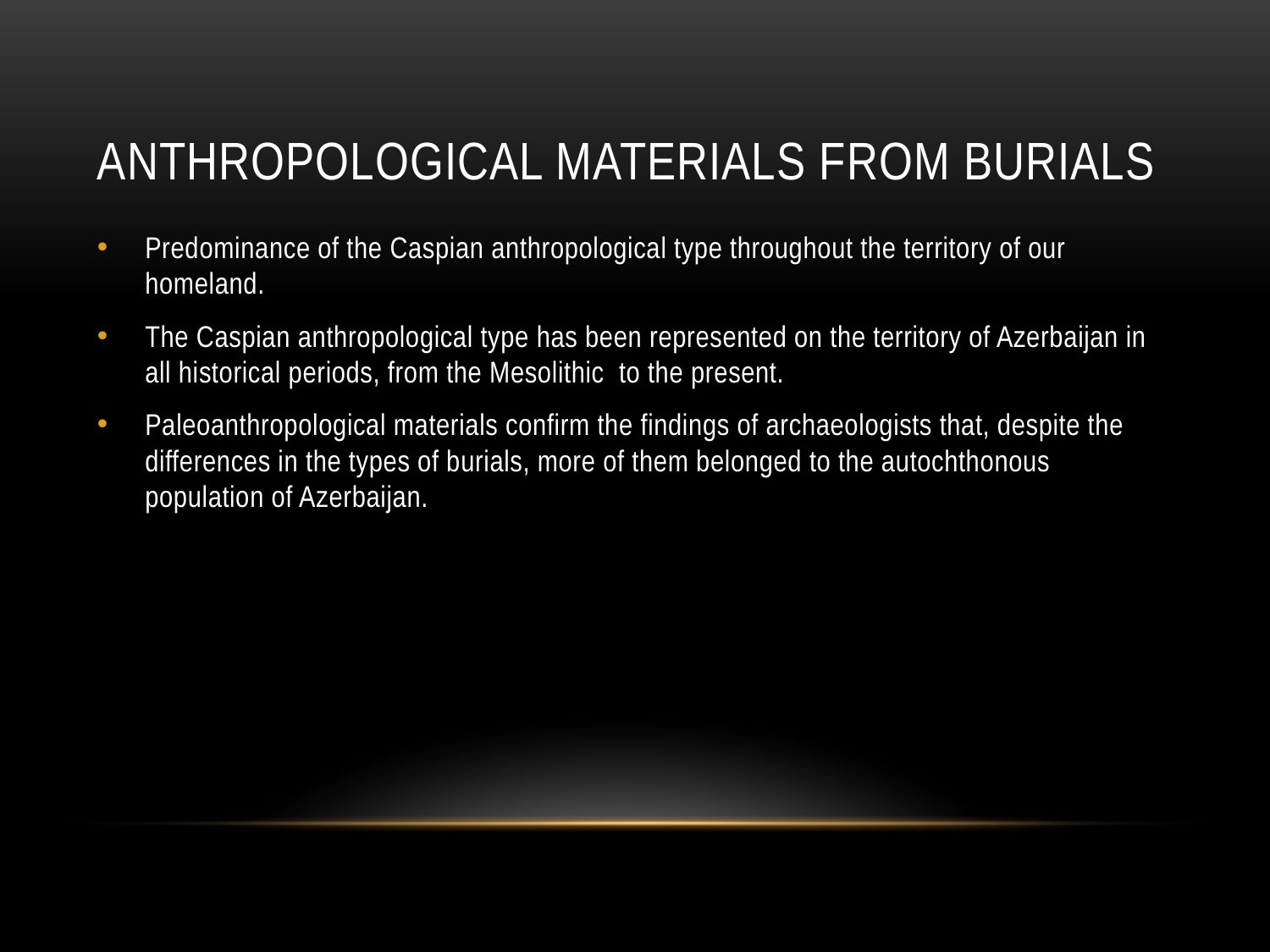

# anthropological materials from burials
Predominance of the Caspian anthropological type throughout the territory of our homeland.
The Caspian anthropological type has been represented on the territory of Azerbaijan in all historical periods, from the Mesolithic  to the present.
Paleoanthropological materials confirm the findings of archaeologists that, despite the differences in the types of burials, more of them belonged to the autochthonous population of Azerbaijan.